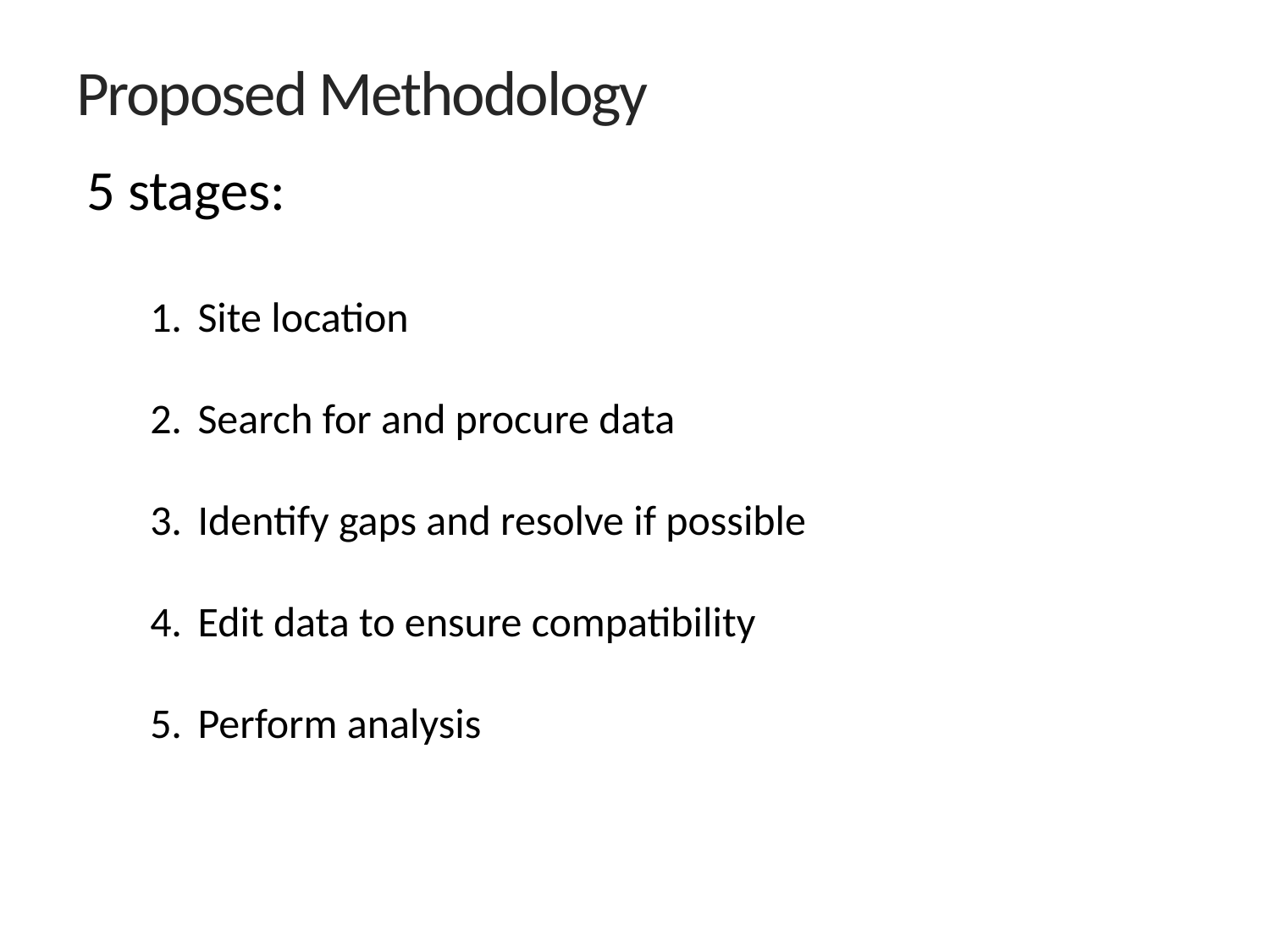

Proposed Methodology
5 stages:

Site location
Search for and procure data
Identify gaps and resolve if possible
Edit data to ensure compatibility
Perform analysis